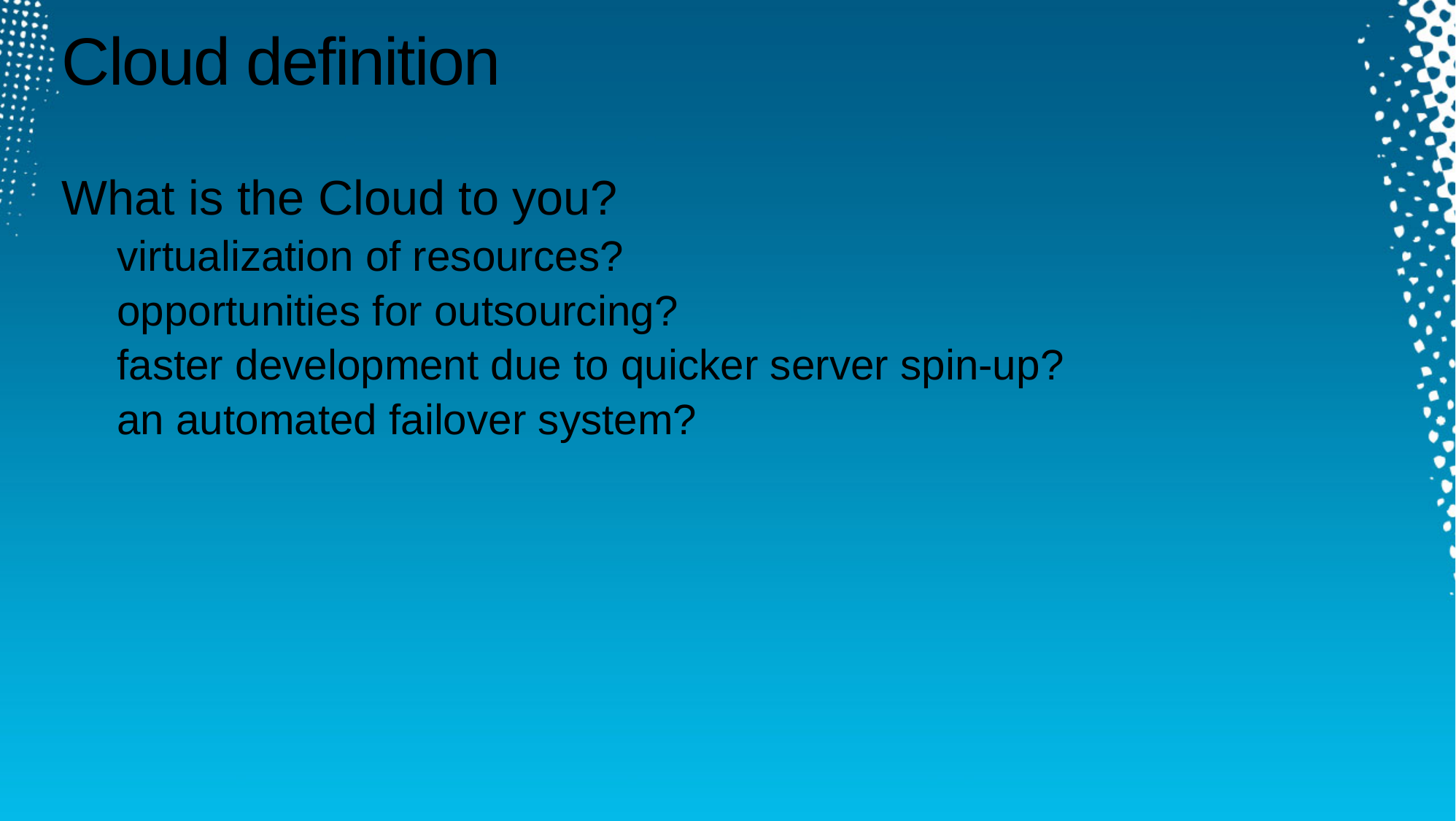

# Cloud definition
What is the Cloud to you?
virtualization of resources?
opportunities for outsourcing?
faster development due to quicker server spin-up?
an automated failover system?